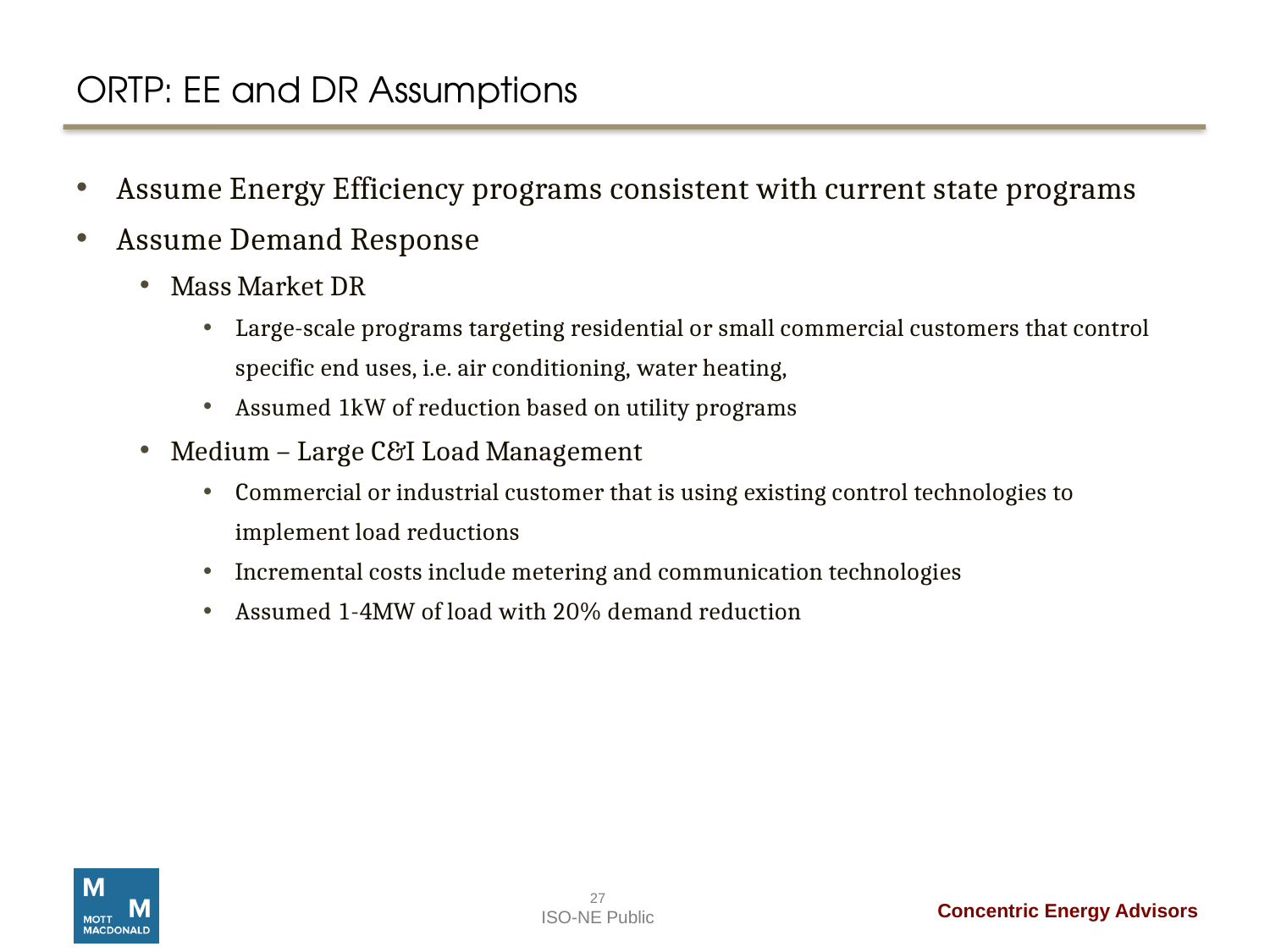

# ORTP: EE and DR Assumptions
Assume Energy Efficiency programs consistent with current state programs
Assume Demand Response
Mass Market DR
Large-scale programs targeting residential or small commercial customers that control specific end uses, i.e. air conditioning, water heating,
Assumed 1kW of reduction based on utility programs
Medium – Large C&I Load Management
Commercial or industrial customer that is using existing control technologies to implement load reductions
Incremental costs include metering and communication technologies
Assumed 1-4MW of load with 20% demand reduction